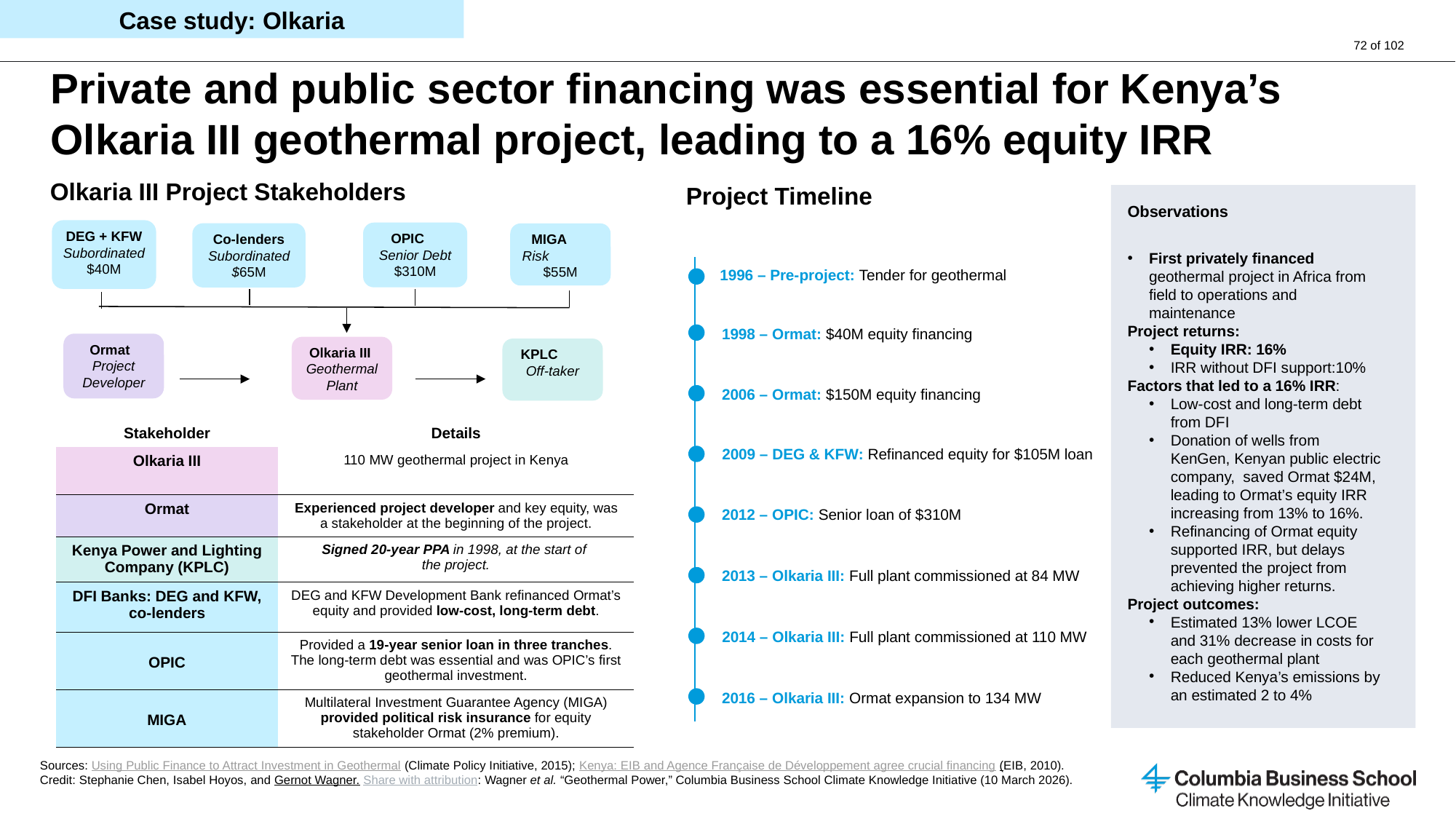

Case study: Olkaria
# Private and public sector financing was essential for Kenya’s Olkaria III geothermal project, leading to a 16% equity IRR
Olkaria III Project Stakeholders
Project Timeline
Observations

First privately financed geothermal project in Africa from field to operations and maintenance
Project returns:
Equity IRR: 16%
IRR without DFI support:10%
Factors that led to a 16% IRR:
Low-cost and long-term debt from DFI
Donation of wells from KenGen, Kenyan public electric company,  saved Ormat $24M, leading to Ormat’s equity IRR increasing from 13% to 16%.
Refinancing of Ormat equity supported IRR, but delays prevented the project from achieving higher returns.
Project outcomes:
Estimated 13% lower LCOE and 31% decrease in costs for each geothermal plant
Reduced Kenya’s emissions by an estimated 2 to 4%

DEG + KFW Subordinated $40M
OPIC     Senior Debt $310M
Co-lenders Subordinated $65M
MIGA       Risk              $55M
1996 – Pre-project: Tender for geothermal

1998 – Ormat: $40M equity financing

Ormat   Project Developer
Olkaria III  Geothermal Plant
KPLC        Off-taker
2006 – Ormat: $150M equity financing

| Stakeholder | Details |
| --- | --- |
| Olkaria III | 110 MW geothermal project in Kenya |
| Ormat | Experienced project developer and key equity, was a stakeholder at the beginning of the project. |
| Kenya Power and Lighting Company (KPLC) | Signed 20-year PPA in 1998, at the start of the project. |
| DFI Banks: DEG and KFW, co-lenders | DEG and KFW Development Bank refinanced Ormat’s equity and provided low-cost, long-term debt. |
| OPIC | Provided a 19-year senior loan in three tranches. The long-term debt was essential and was OPIC’s first geothermal investment. |
| MIGA | Multilateral Investment Guarantee Agency (MIGA) provided political risk insurance for equity stakeholder Ormat (2% premium). |
2009 – DEG & KFW: Refinanced equity for $105M loan

2012 – OPIC: Senior loan of $310M

2013 – Olkaria III: Full plant commissioned at 84 MW

2014 – Olkaria III: Full plant commissioned at 110 MW

2016 – Olkaria III: Ormat expansion to 134 MW

Sources: Using Public Finance to Attract Investment in Geothermal (Climate Policy Initiative, 2015); Kenya: EIB and Agence Française de Développement agree crucial financing (EIB, 2010).
Credit: Stephanie Chen, Isabel Hoyos, and Gernot Wagner. Share with attribution: Wagner et al. “Geothermal Power,” Columbia Business School Climate Knowledge Initiative (10 March 2026).